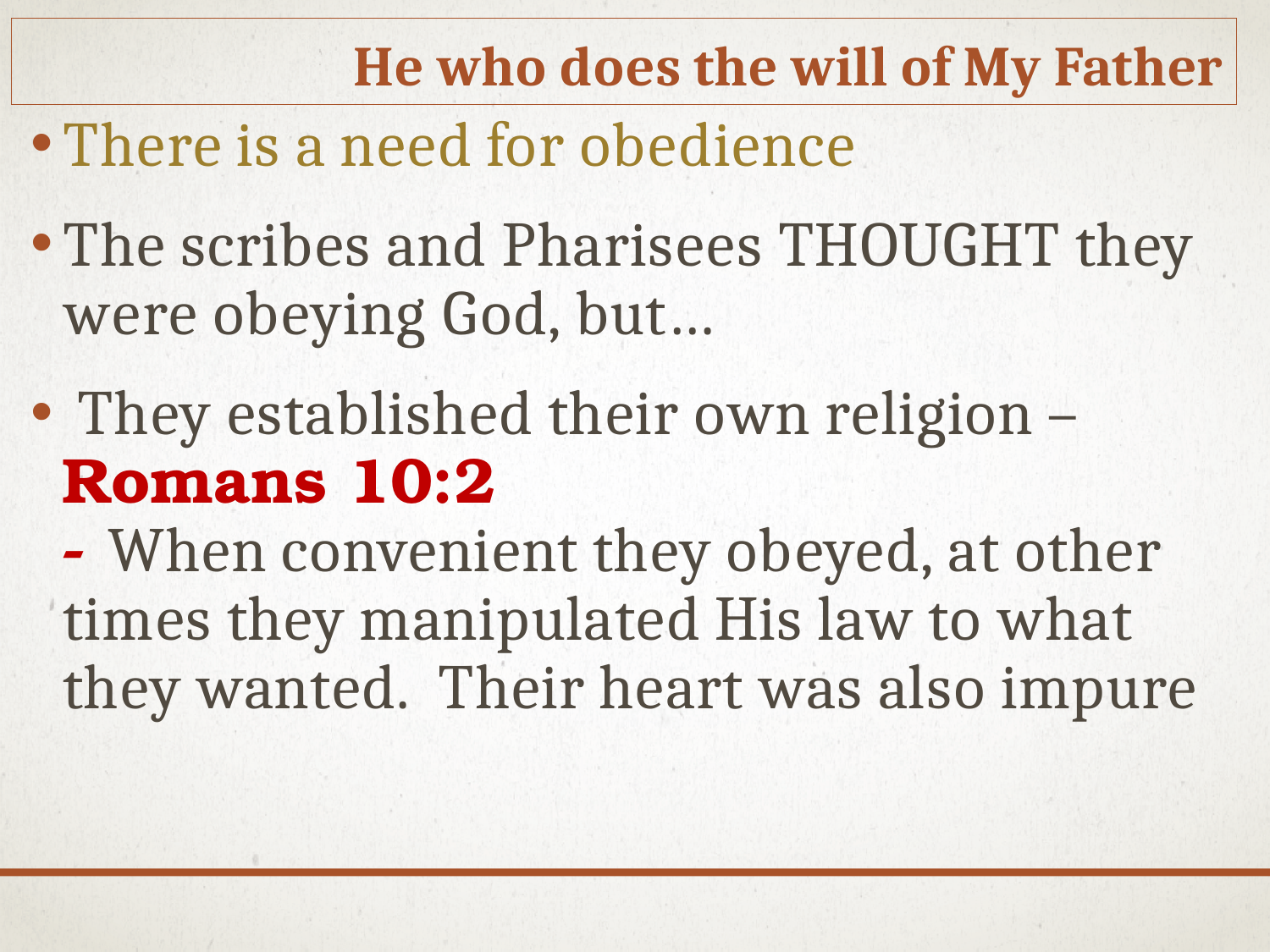

# He who does the will of My Father
There is a need for obedience
The scribes and Pharisees THOUGHT they were obeying God, but…
 They established their own religion – Romans 10:2
- When convenient they obeyed, at other times they manipulated His law to what they wanted.  Their heart was also impure